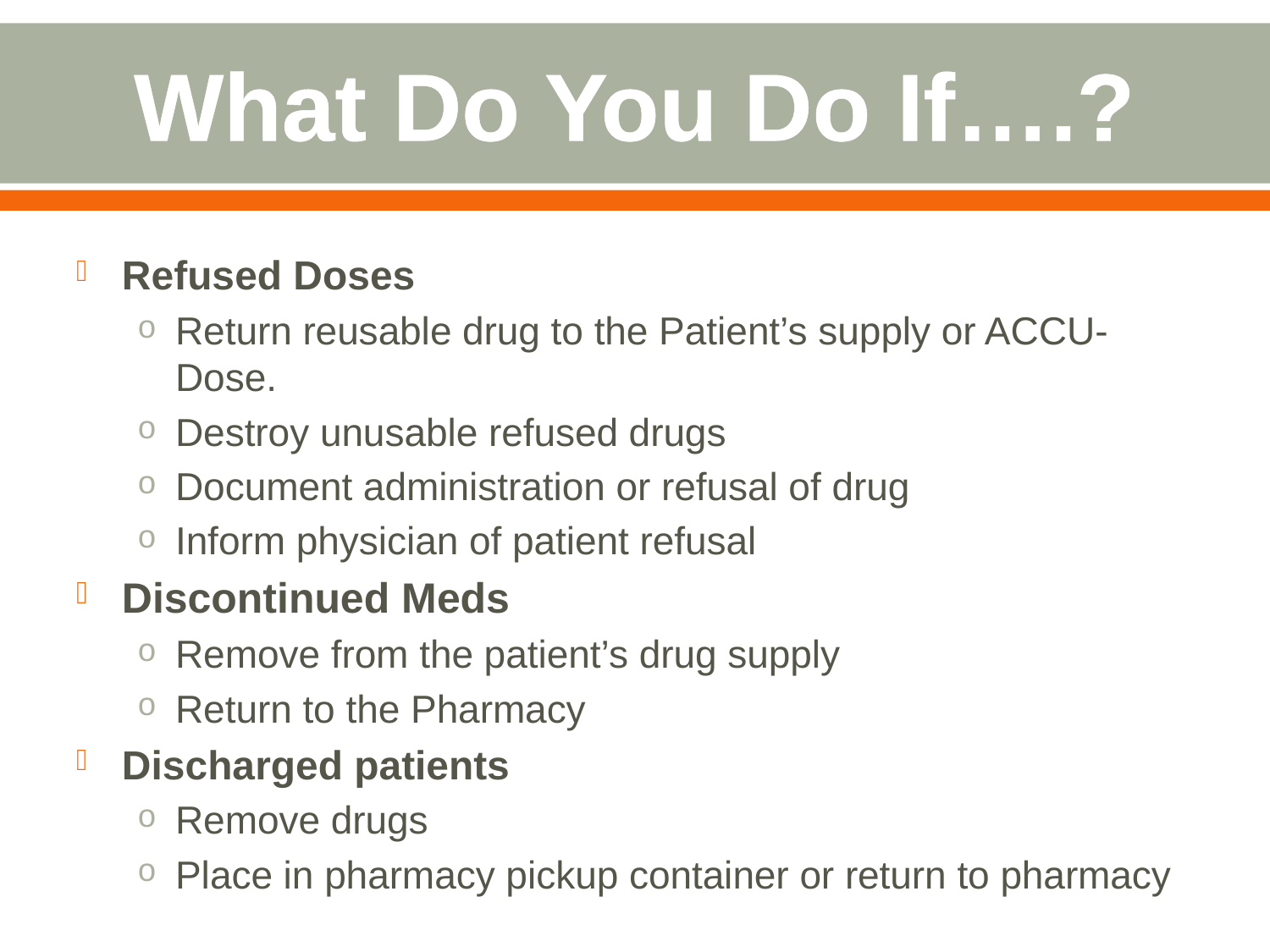

# What Do You Do If….?
Refused Doses
Return reusable drug to the Patient’s supply or ACCU-Dose.
Destroy unusable refused drugs
Document administration or refusal of drug
Inform physician of patient refusal
Discontinued Meds
Remove from the patient’s drug supply
Return to the Pharmacy
Discharged patients
Remove drugs
Place in pharmacy pickup container or return to pharmacy